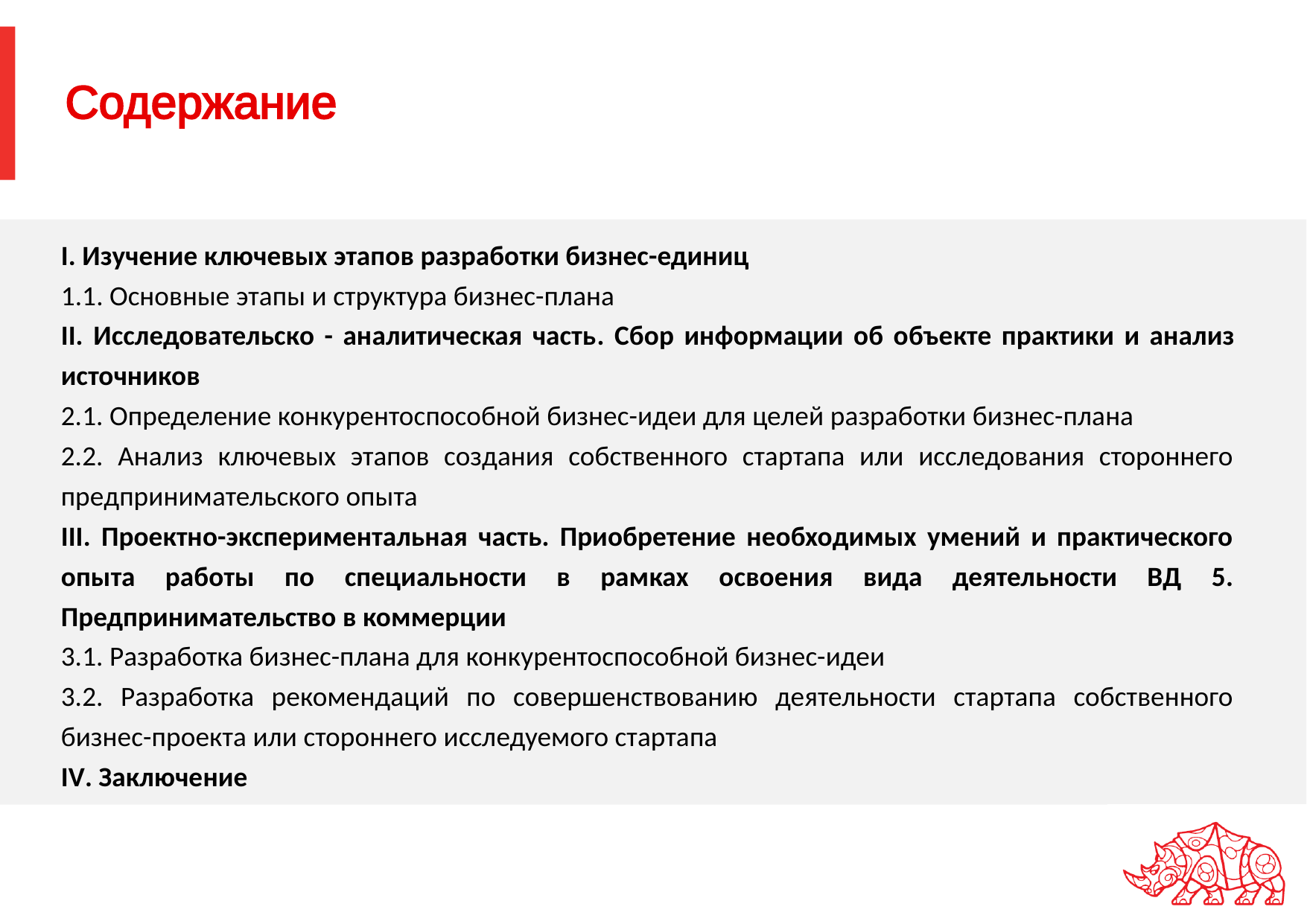

# Содержание
I. Изучение ключевых этапов разработки бизнес-единиц
1.1. Основные этапы и структура бизнес-плана
II. Исследовательско - аналитическая часть. Сбор информации об объекте практики и анализ источников
2.1. Определение конкурентоспособной бизнес-идеи для целей разработки бизнес-плана
2.2. Анализ ключевых этапов создания собственного стартапа или исследования стороннего предпринимательского опыта
III. Проектно-экспериментальная часть. Приобретение необходимых умений и практического опыта работы по специальности в рамках освоения вида деятельности ВД 5. Предпринимательство в коммерции
3.1. Разработка бизнес-плана для конкурентоспособной бизнес-идеи
3.2. Разработка рекомендаций по совершенствованию деятельности стартапа собственного бизнес-проекта или стороннего исследуемого стартапа
IV. Заключение